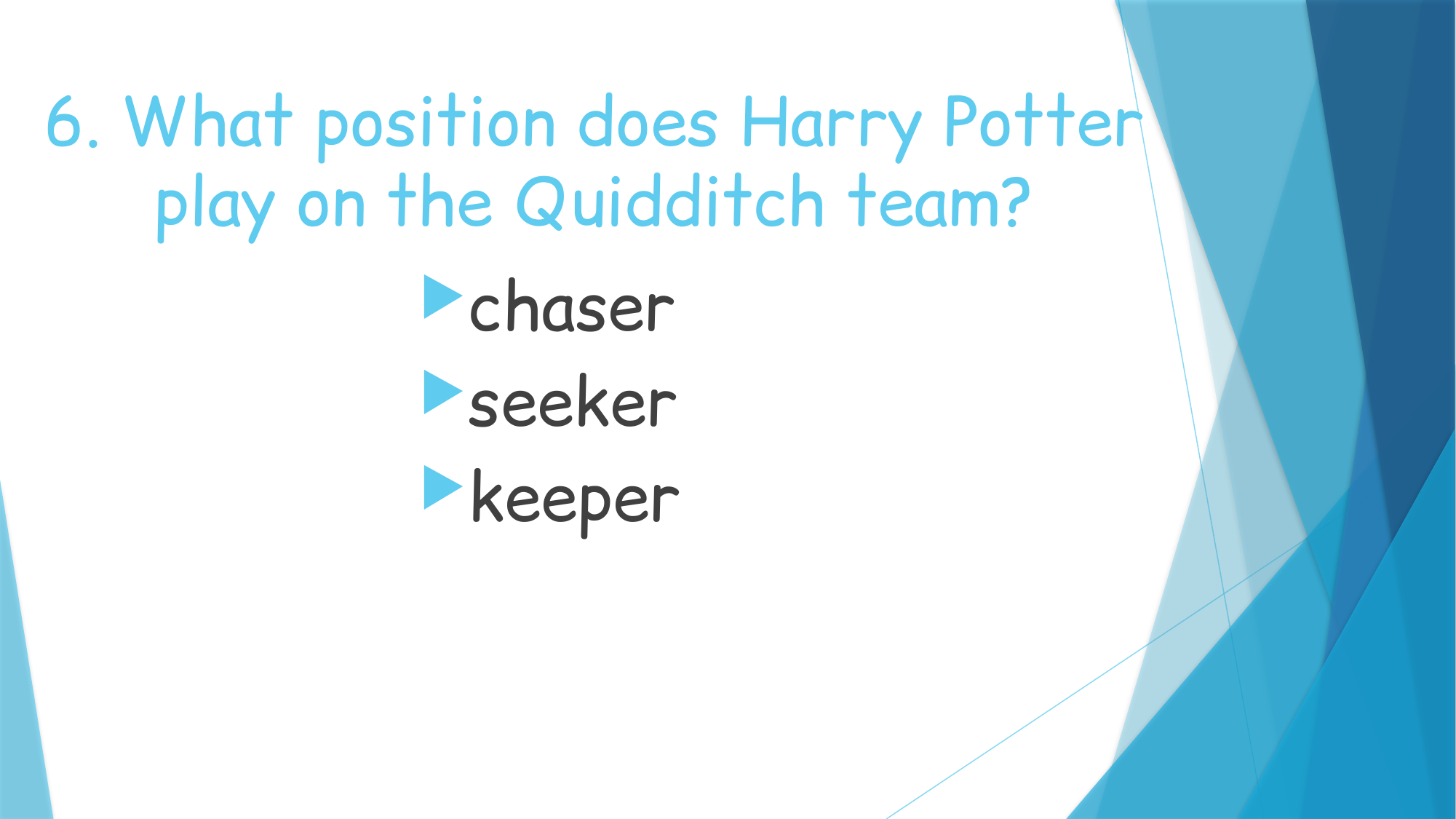

# 6. What position does Harry Potter play on the Quidditch team?
chaser
seeker
keeper